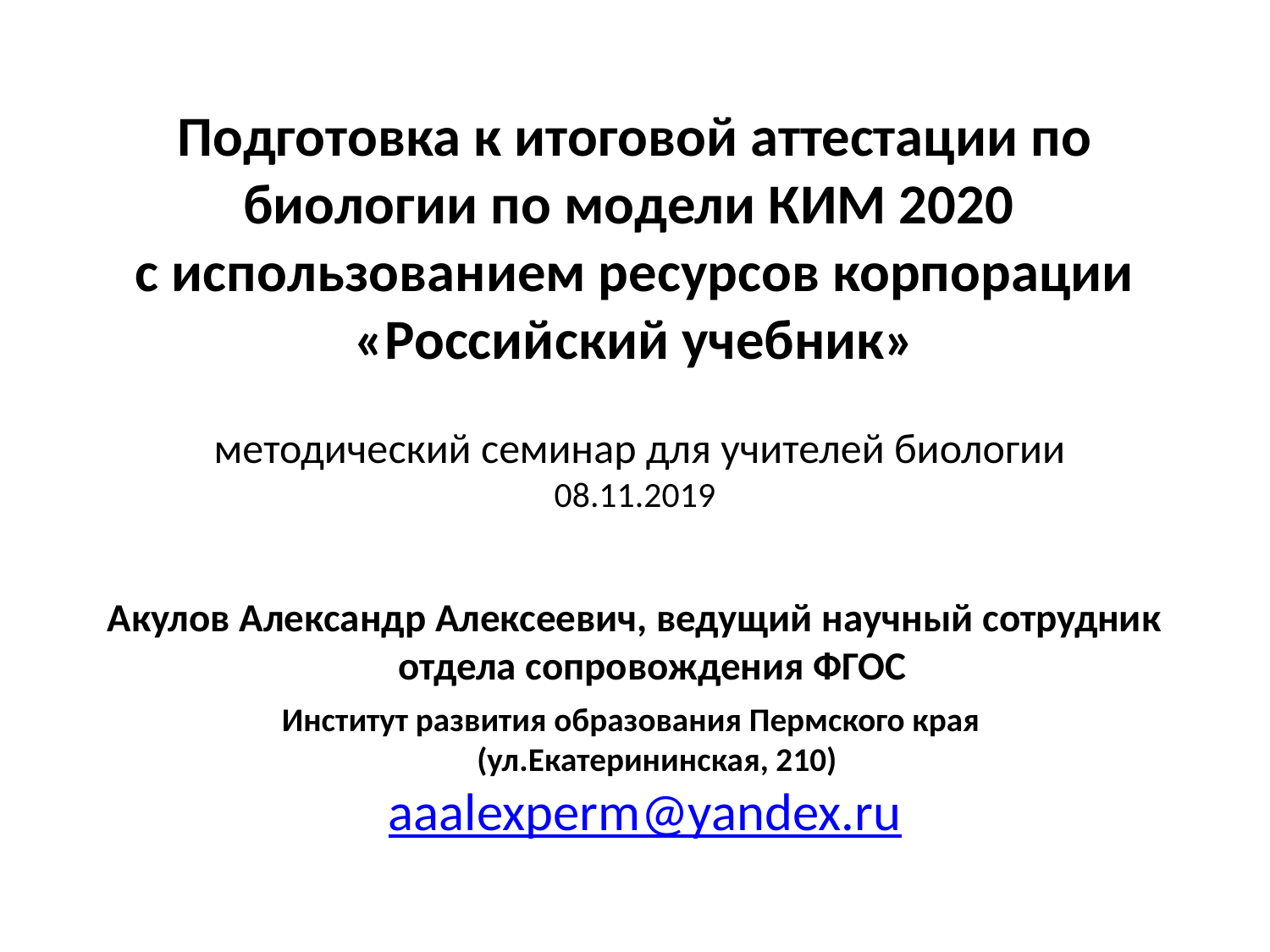

# Подготовка к итоговой аттестации по биологии по модели КИМ 2020 с использованием ресурсов корпорации «Российский учебник» методический семинар для учителей биологии 08.11.2019
Акулов Александр Алексеевич, ведущий научный сотрудник отдела сопровождения ФГОС
Институт развития образования Пермского края
(ул.Екатерининская, 210)
aaalexperm@yandex.ru